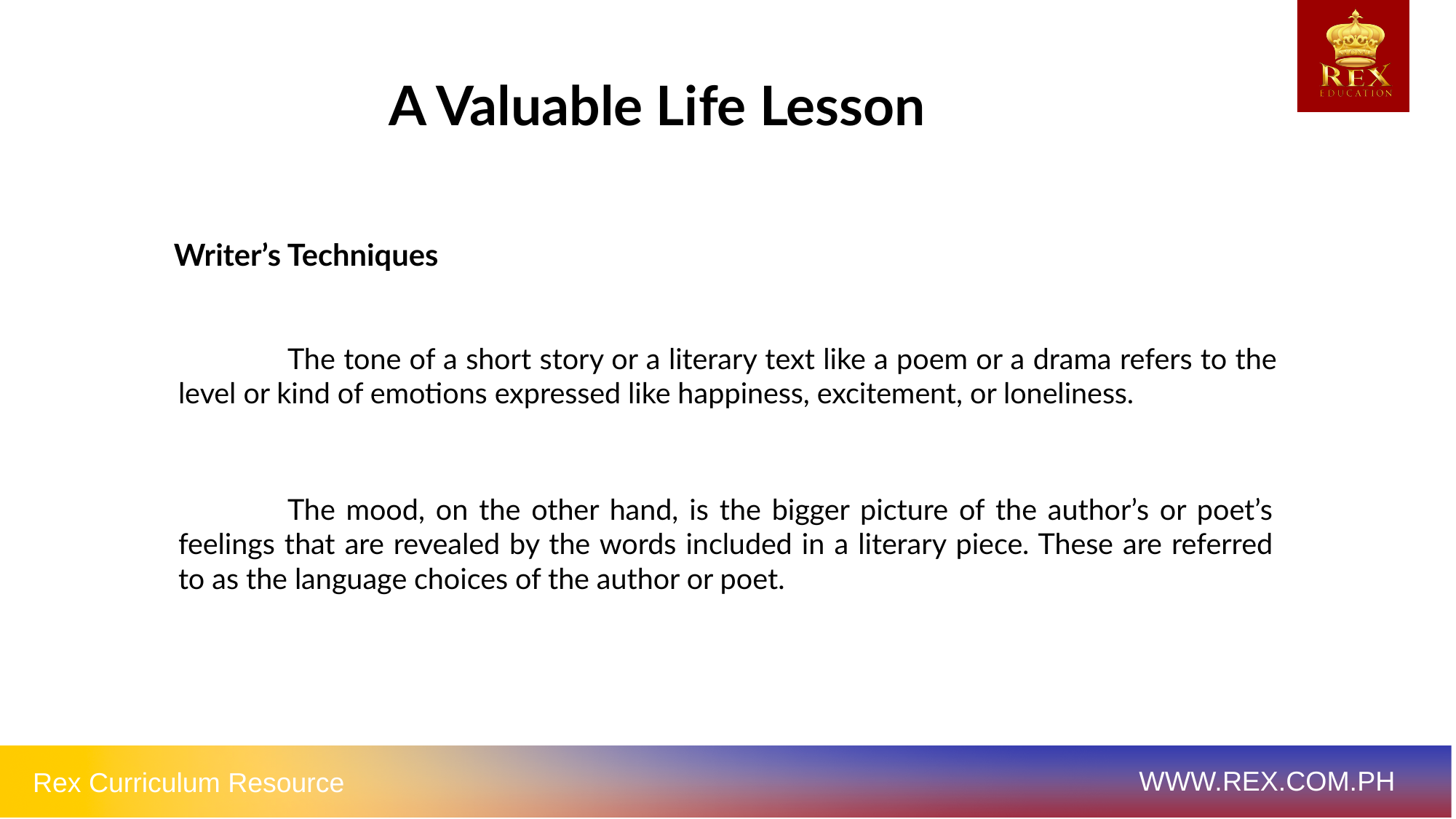

A Valuable Life Lesson
Writer’s Techniques
	The tone of a short story or a literary text like a poem or a drama refers to the level or kind of emotions expressed like happiness, excitement, or loneliness.
	The mood, on the other hand, is the bigger picture of the author’s or poet’s feelings that are revealed by the words included in a literary piece. These are referred to as the language choices of the author or poet.